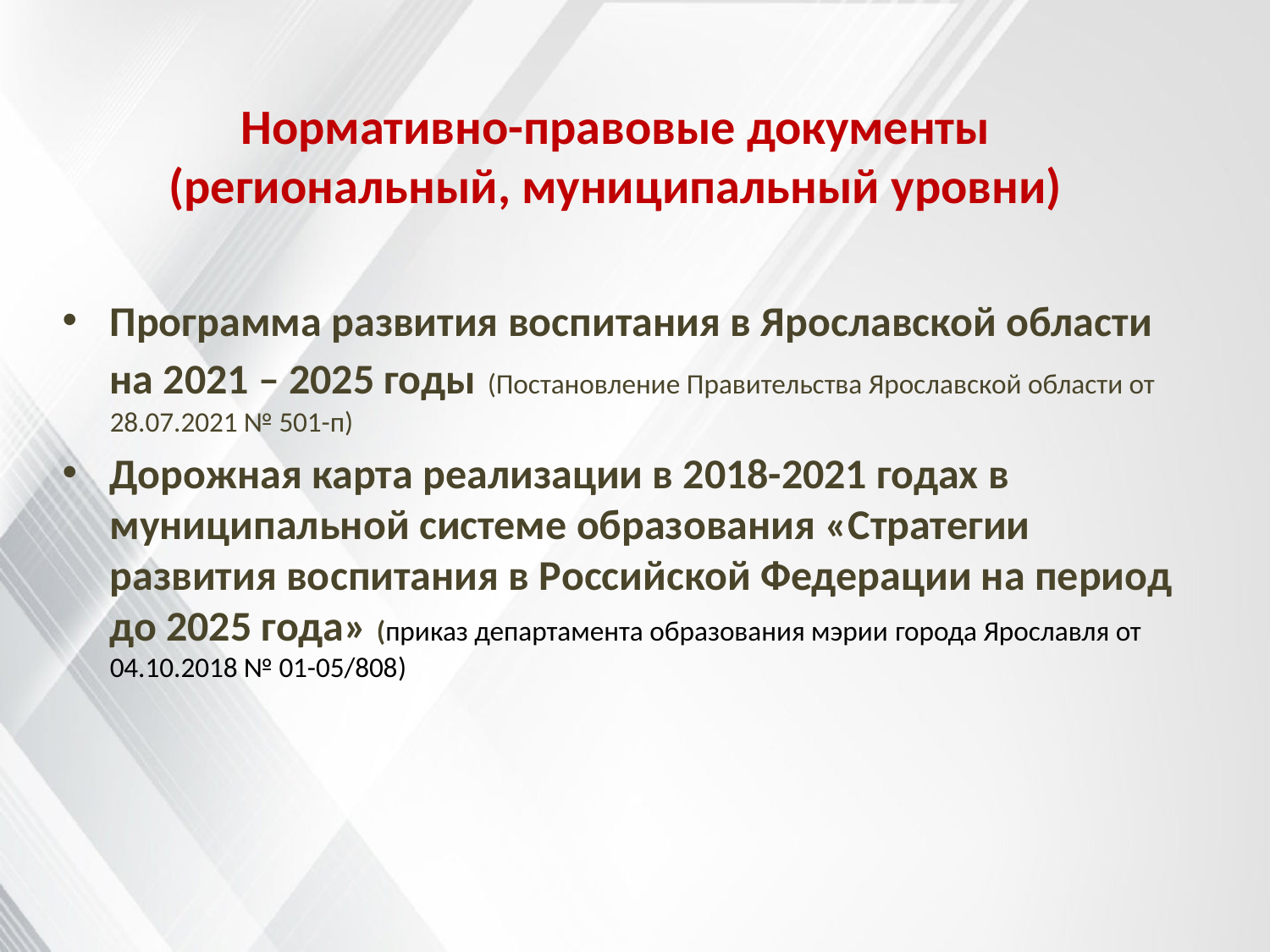

# Нормативно-правовые документы (региональный, муниципальный уровни)
Программа развития воспитания в Ярославской области на 2021 – 2025 годы (Постановление Правительства Ярославской области от 28.07.2021 № 501-п)
Дорожная карта реализации в 2018-2021 годах в муниципальной системе образования «Стратегии развития воспитания в Российской Федерации на период до 2025 года» (приказ департамента образования мэрии города Ярославля от 04.10.2018 № 01-05/808)